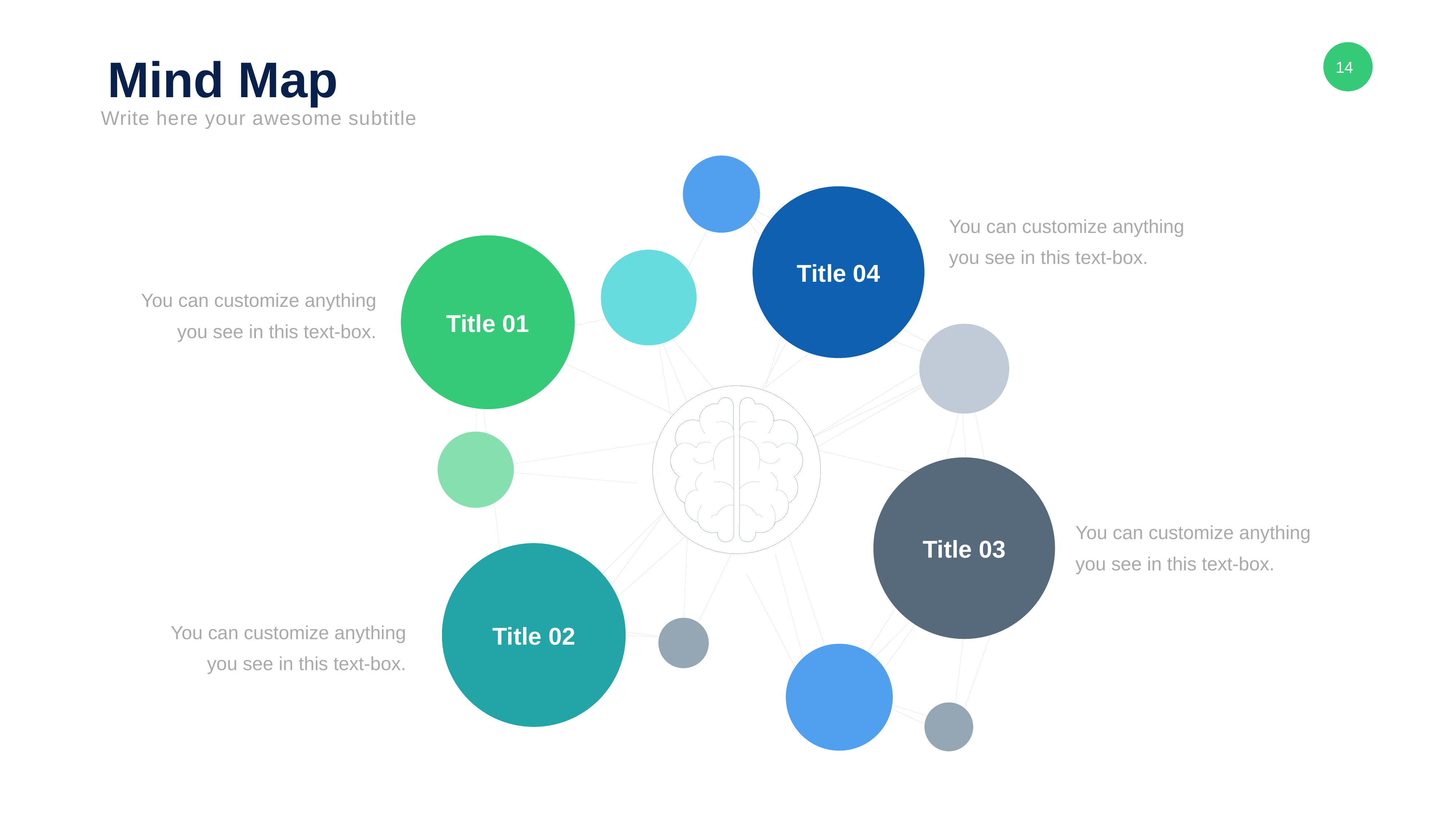

Mind Map
Write here your awesome subtitle

You can customize anything you see in this text-box.

Title 04
You can customize anything you see in this text-box.

Title 01

You can customize anything you see in this text-box.
Title 03

You can customize anything you see in this text-box.
Title 02